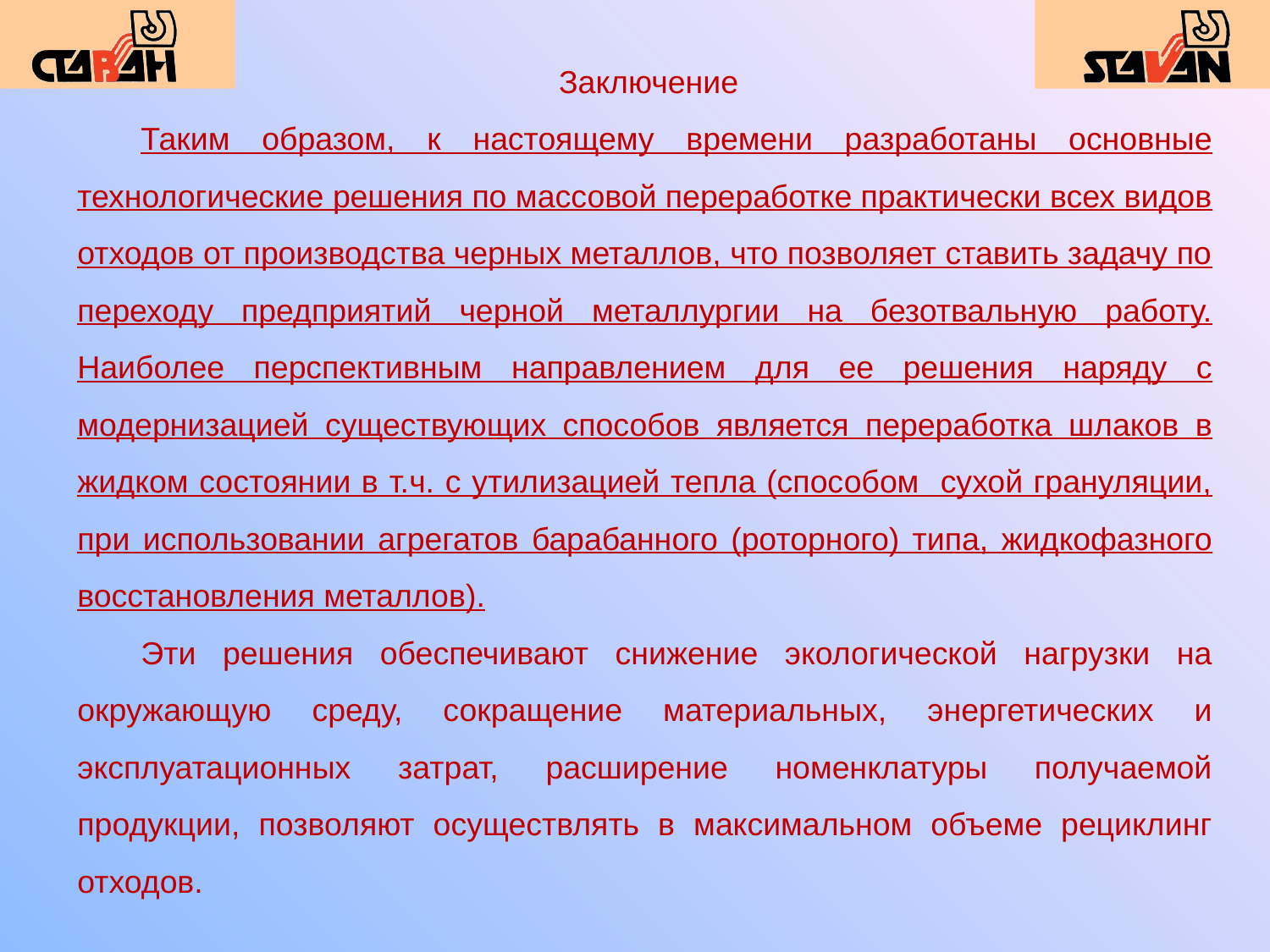

Заключение
Таким образом, к настоящему времени разработаны основные технологические решения по массовой переработке практически всех видов отходов от производства черных металлов, что позволяет ставить задачу по переходу предприятий черной металлургии на безотвальную работу. Наиболее перспективным направлением для ее решения наряду с модернизацией существующих способов является переработка шлаков в жидком состоянии в т.ч. с утилизацией тепла (способом  сухой грануляции, при использовании агрегатов барабанного (роторного) типа, жидкофазного восстановления металлов).
Эти решения обеспечивают снижение экологической нагрузки на окружающую среду, сокращение материальных, энергетических и эксплуатационных затрат, расширение номенклатуры получаемой продукции, позволяют осуществлять в максимальном объеме рециклинг отходов.